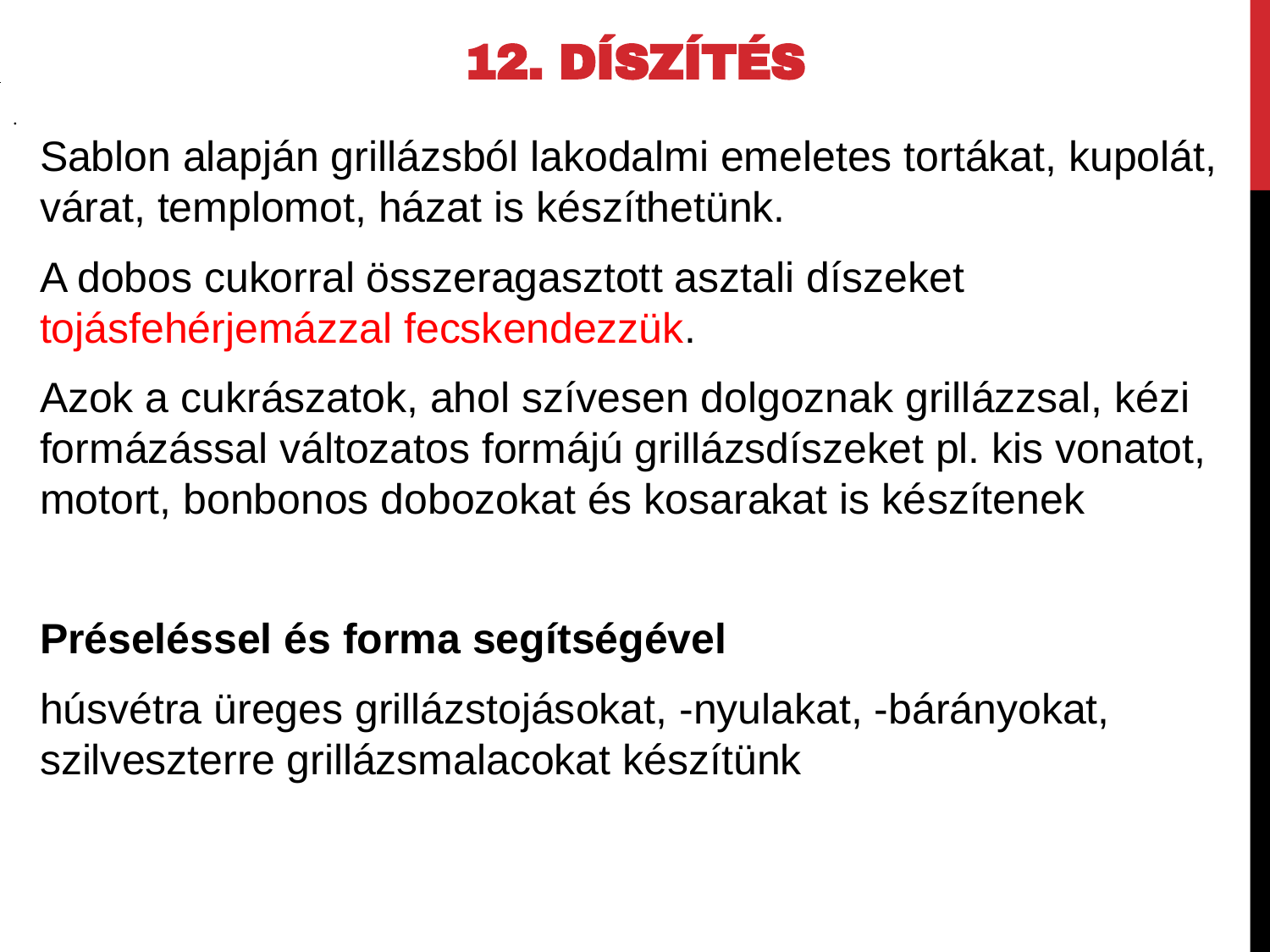

12. Díszítés

.
Sablon alapján grillázsból lakodalmi emeletes tortákat, kupolát, várat, templomot, házat is készíthetünk.
A dobos cukorral összeragasztott asztali dí­szeket tojásfehérjemázzal fecskendezzük.
Azok a cukrászatok, ahol szí­vesen dolgoznak grillázzsal, kézi formázással változatos formájú grillázsdíszeket pl. kis vonatot, motort, bonbonos dobozokat és kosarakat is ké­szítenek

Préseléssel és forma se­gítségével
húsvétra üreges grillázstojásokat, -nyulakat, -bárányokat, szilveszterre grillázsmalacokat készítünk